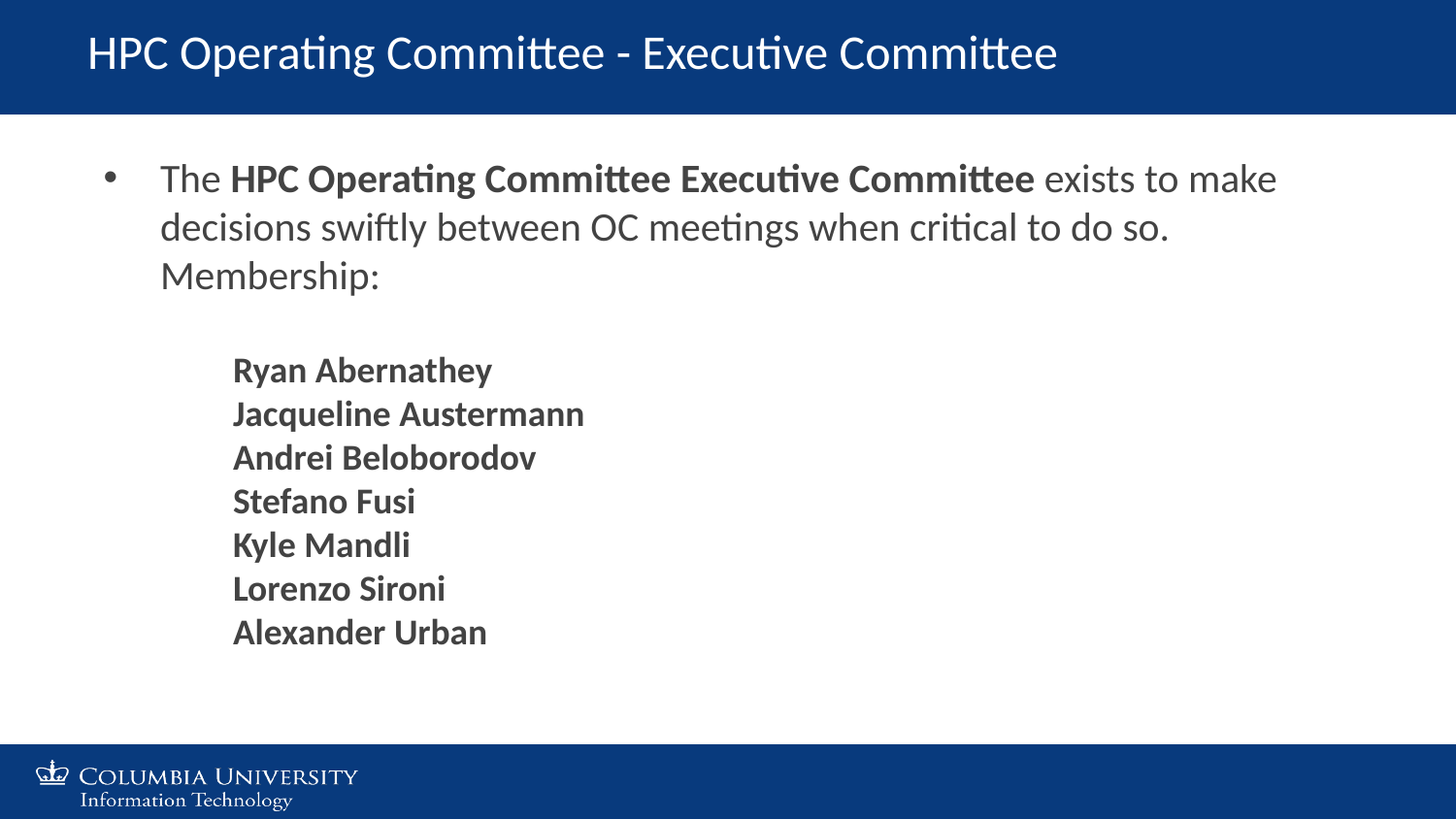

# HPC Operating Committee - Executive Committee
The HPC Operating Committee Executive Committee exists to make decisions swiftly between OC meetings when critical to do so. Membership:

Ryan Abernathey
Jacqueline Austermann
Andrei Beloborodov
Stefano Fusi
Kyle Mandli
Lorenzo Sironi
Alexander Urban